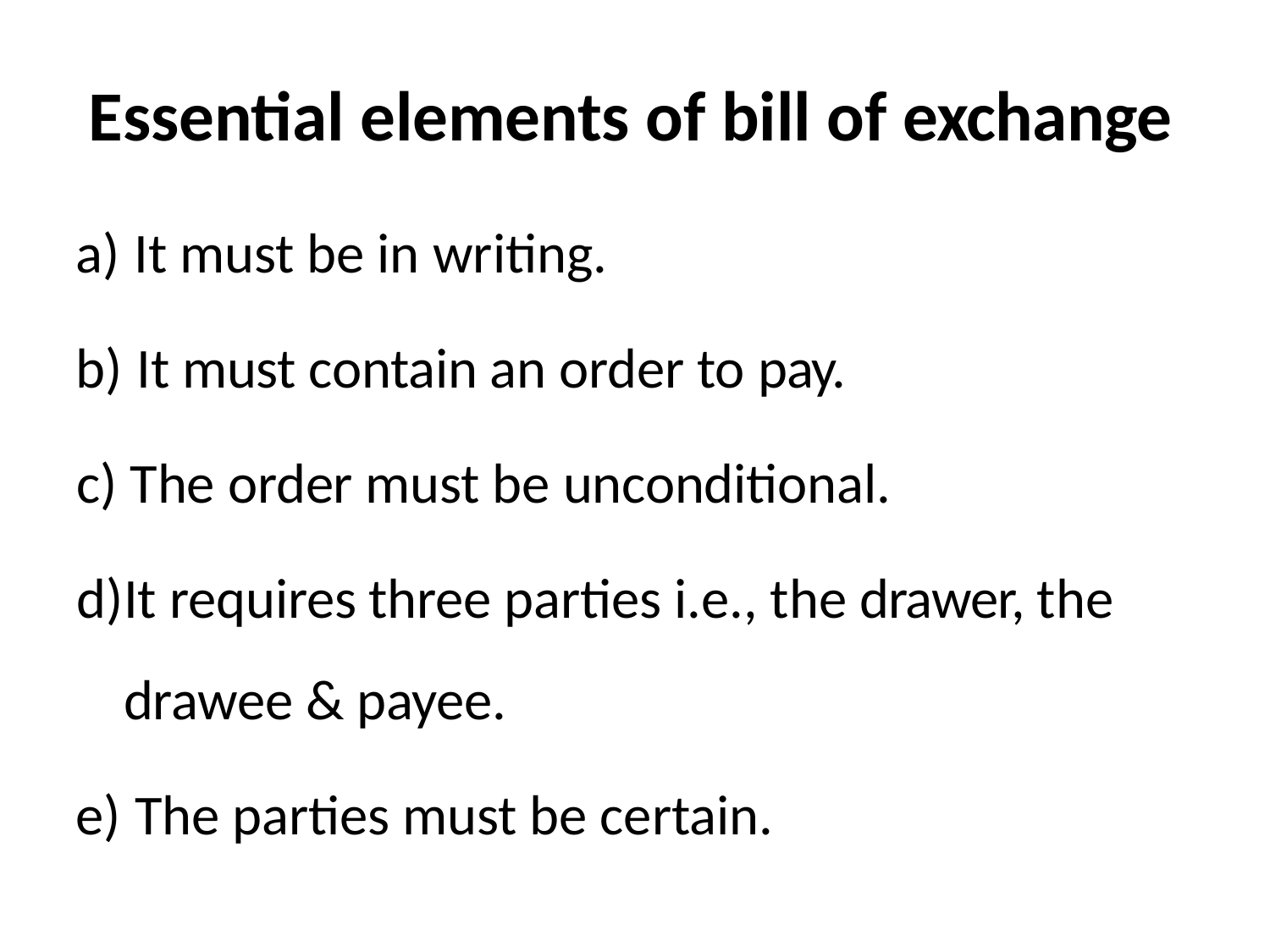

# Essential elements of bill of exchange
It must be in writing.
It must contain an order to pay.
The order must be unconditional.
It requires three parties i.e., the drawer, the  drawee & payee.
The parties must be certain.